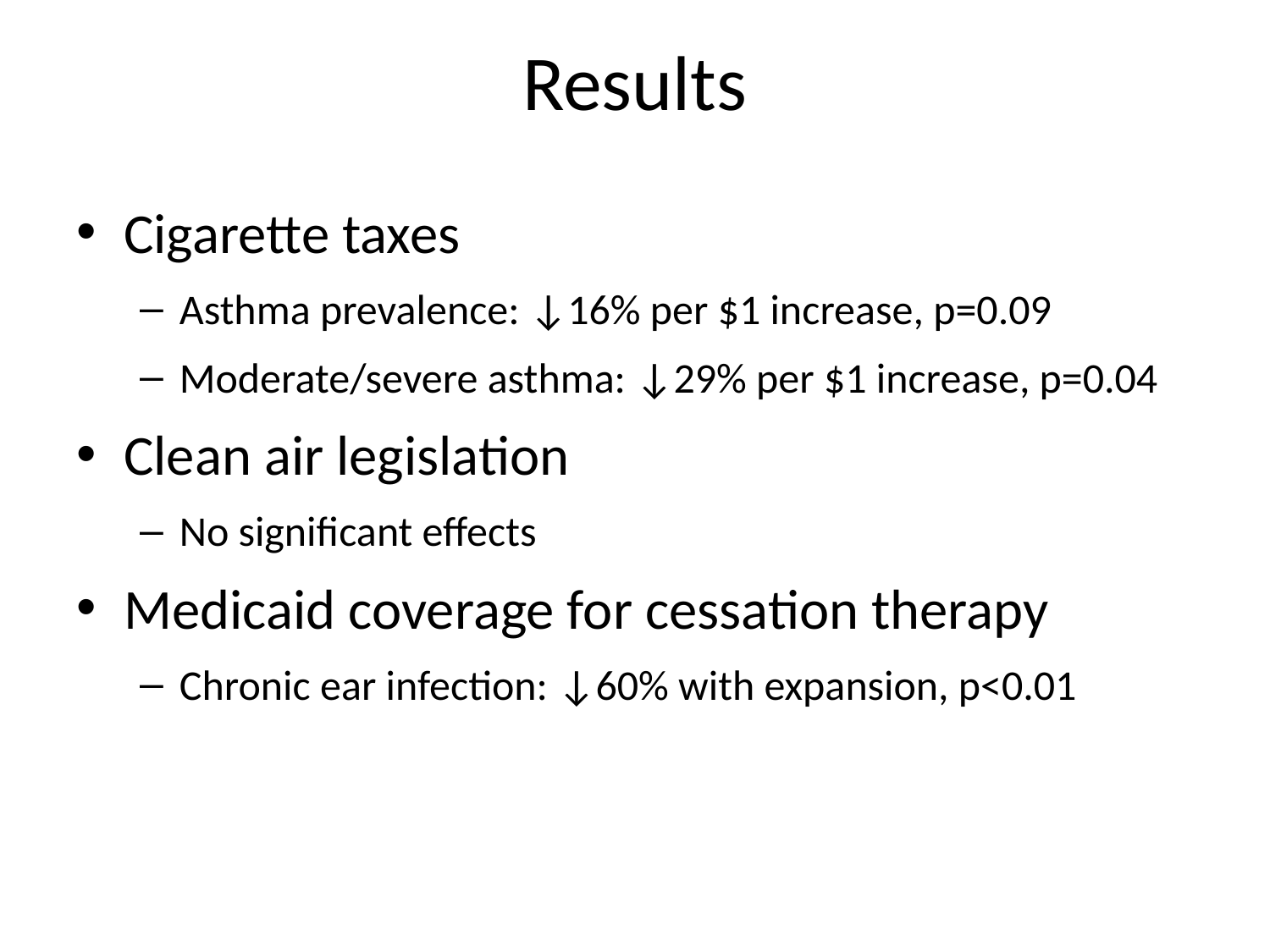

# Results
Cigarette taxes
Asthma prevalence: ↓16% per $1 increase, p=0.09
Moderate/severe asthma: ↓29% per $1 increase, p=0.04
Clean air legislation
No significant effects
Medicaid coverage for cessation therapy
Chronic ear infection: ↓60% with expansion, p<0.01